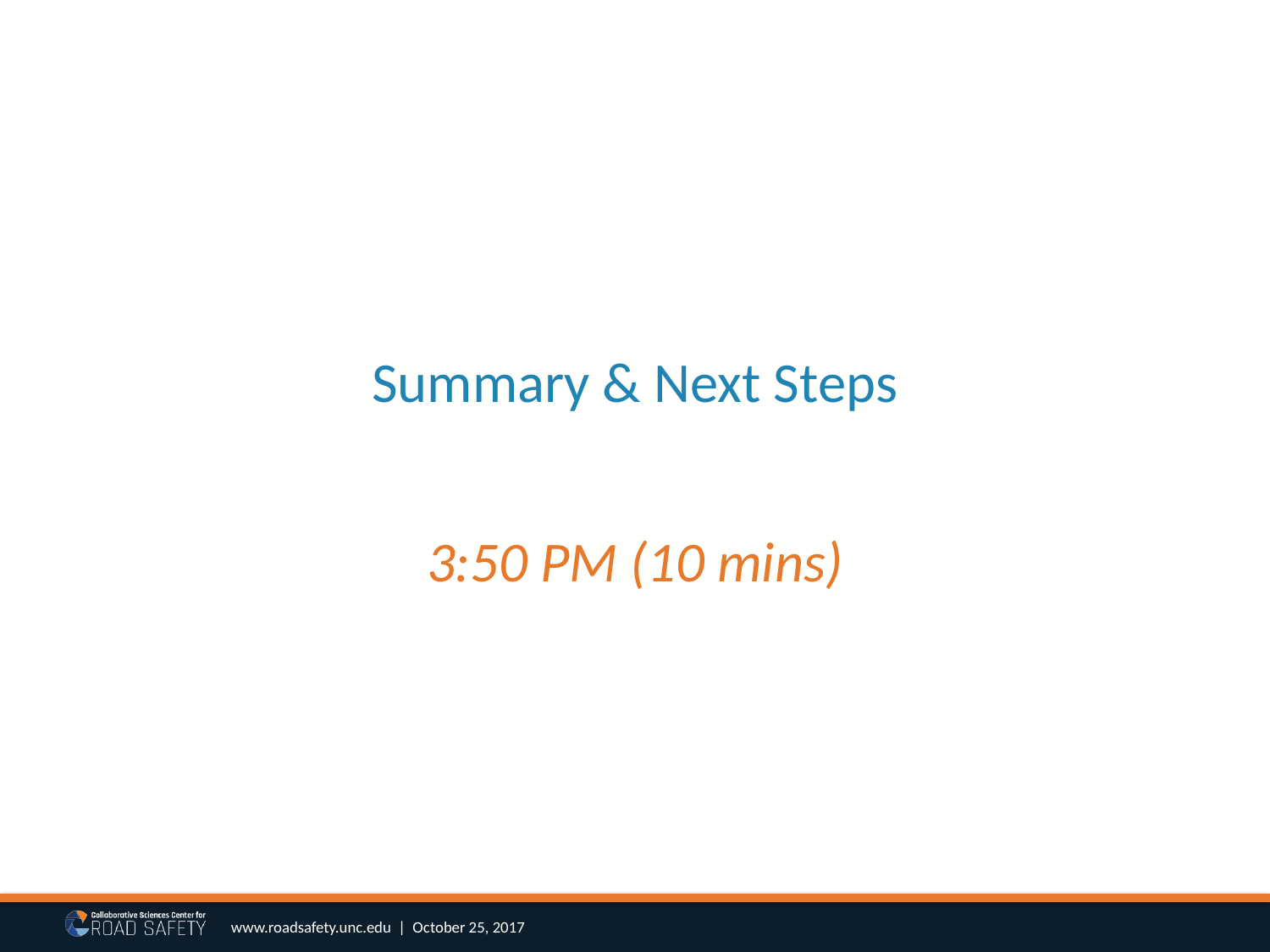

# Summary & Next Steps
3:50 PM (10 mins)
www.roadsafety.unc.edu  |  October 25, 2017